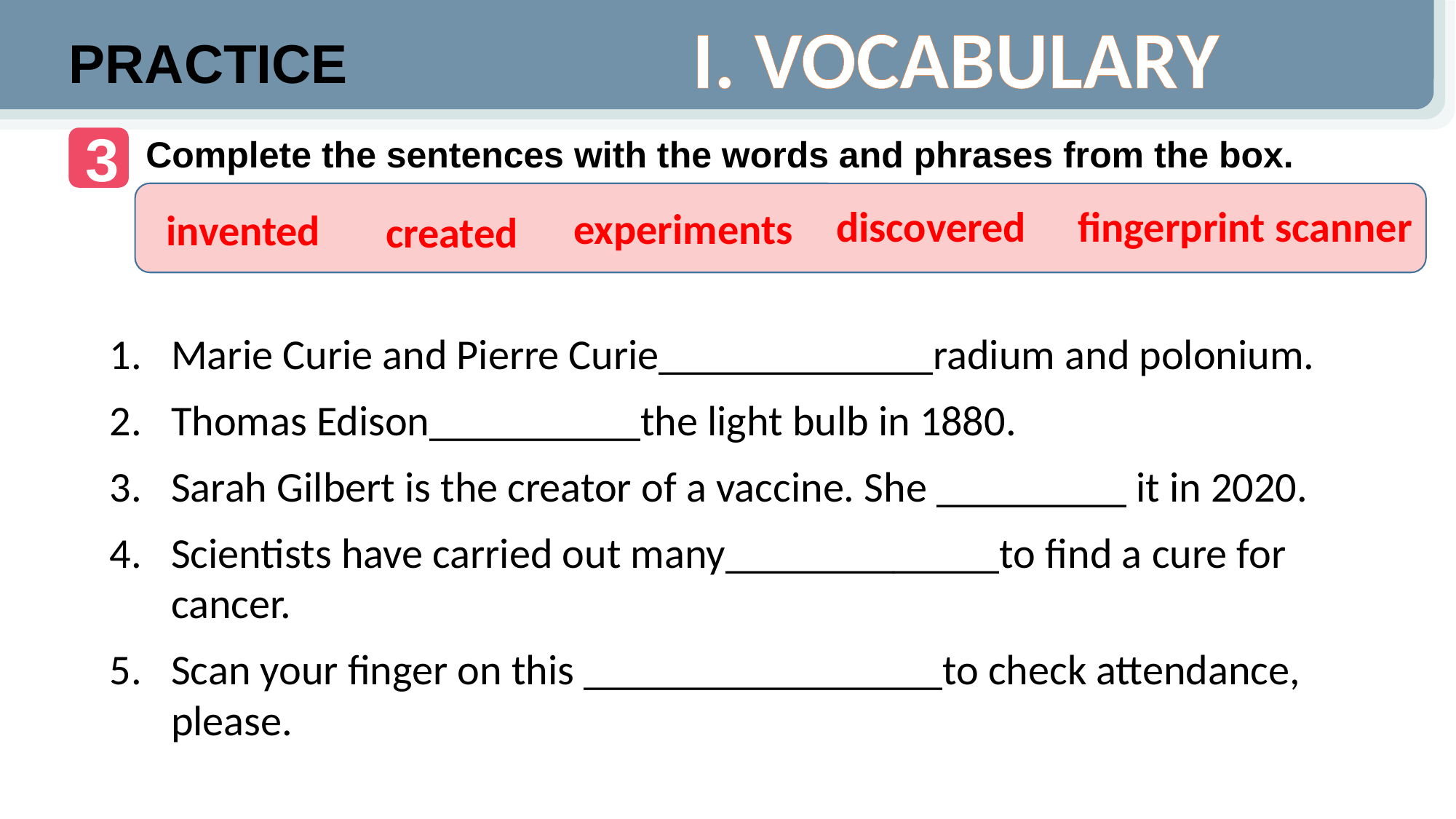

I. VOCABULARY
PRACTICE
3
Complete the sentences with the words and phrases from the box.

discovered
fingerprint scanner
experiments
invented
created
Marie Curie and Pierre Curie_____________radium and polonium.
Thomas Edison__________the light bulb in 1880.
Sarah Gilbert is the creator of a vaccine. She _________ it in 2020.
Scientists have carried out many_____________to find a cure for cancer.
Scan your finger on this _________________to check attendance, please.